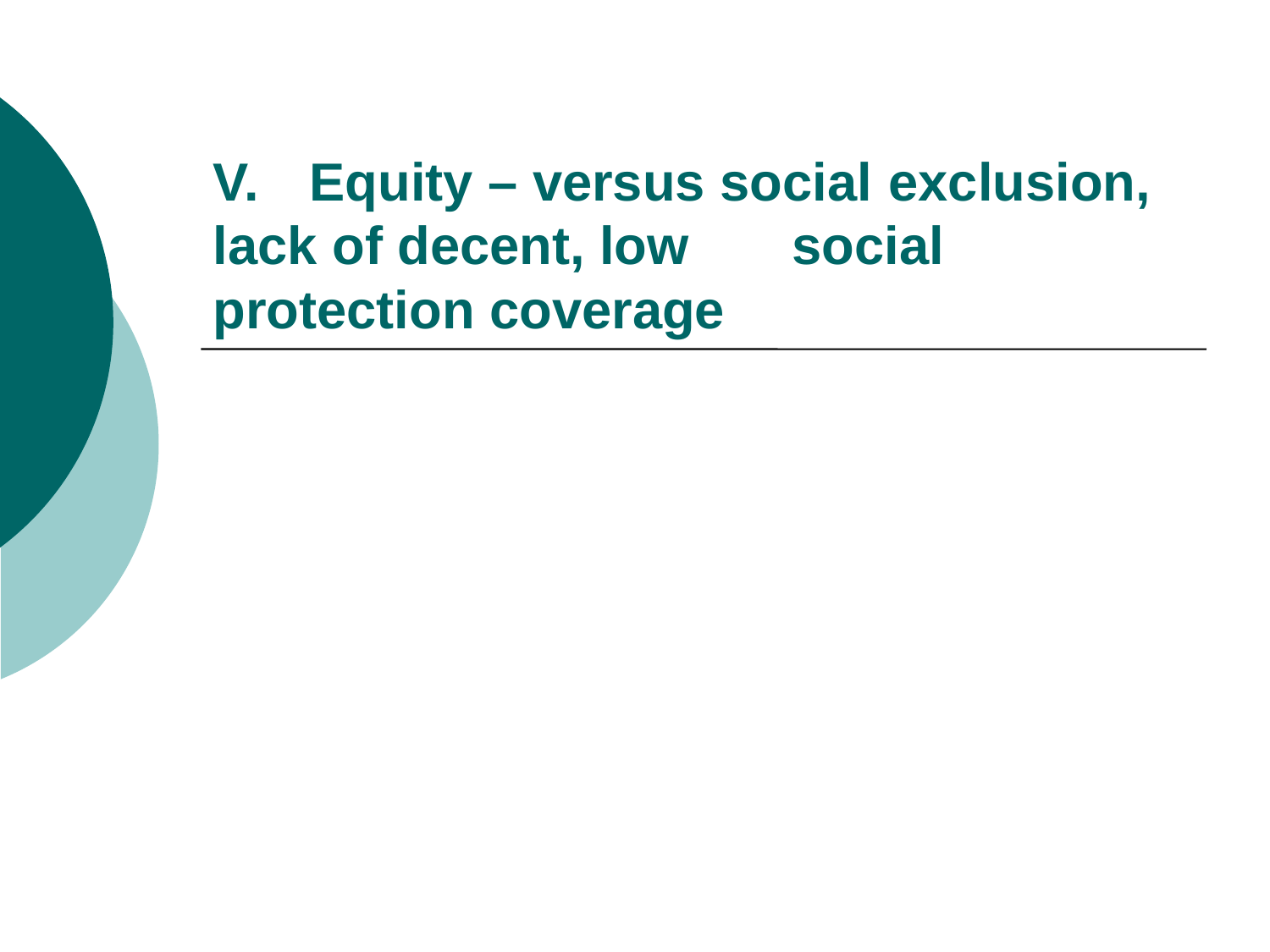

# V. 	Equity – versus social 	exclusion, lack of decent, low 	social protection coverage